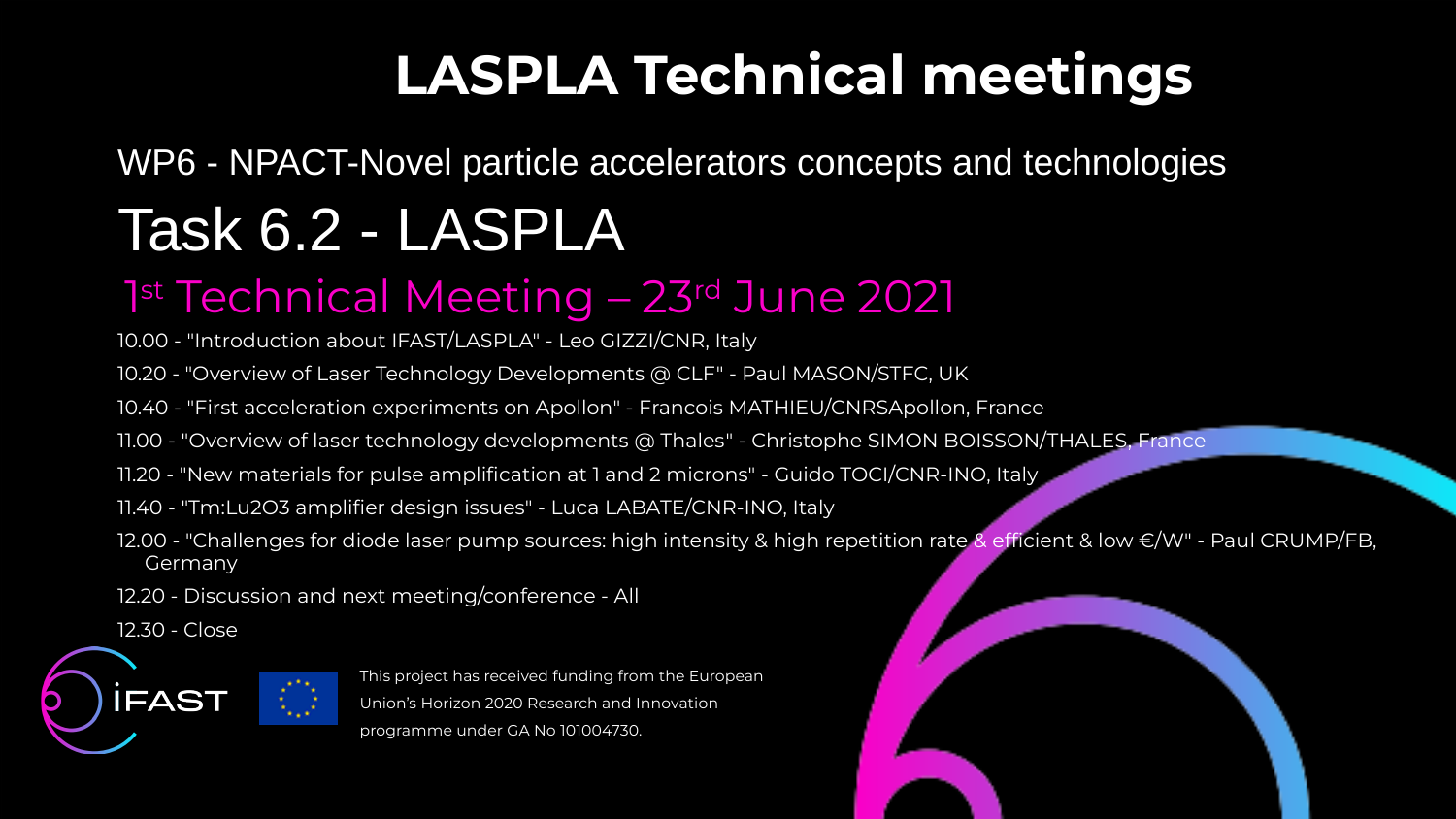

LASPLA Technical meetings
WP6 - NPACT-Novel particle accelerators concepts and technologies
Task 6.2 - LASPLA
1st Technical Meeting – 23rd June 2021
10.00 - "Introduction about IFAST/LASPLA" - Leo GIZZI/CNR, Italy
10.20 - "Overview of Laser Technology Developments @ CLF" - Paul MASON/STFC, UK
10.40 - "First acceleration experiments on Apollon" - Francois MATHIEU/CNRSApollon, France
11.00 - "Overview of laser technology developments @ Thales" - Christophe SIMON BOISSON/THALES, France
11.20 - "New materials for pulse amplification at 1 and 2 microns" - Guido TOCI/CNR-INO, Italy
11.40 - "Tm:Lu2O3 amplifier design issues" - Luca LABATE/CNR-INO, Italy
12.00 - "Challenges for diode laser pump sources: high intensity & high repetition rate & efficient & low €/W" - Paul CRUMP/FB, Germany
12.20 - Discussion and next meeting/conference - All
12.30 - Close